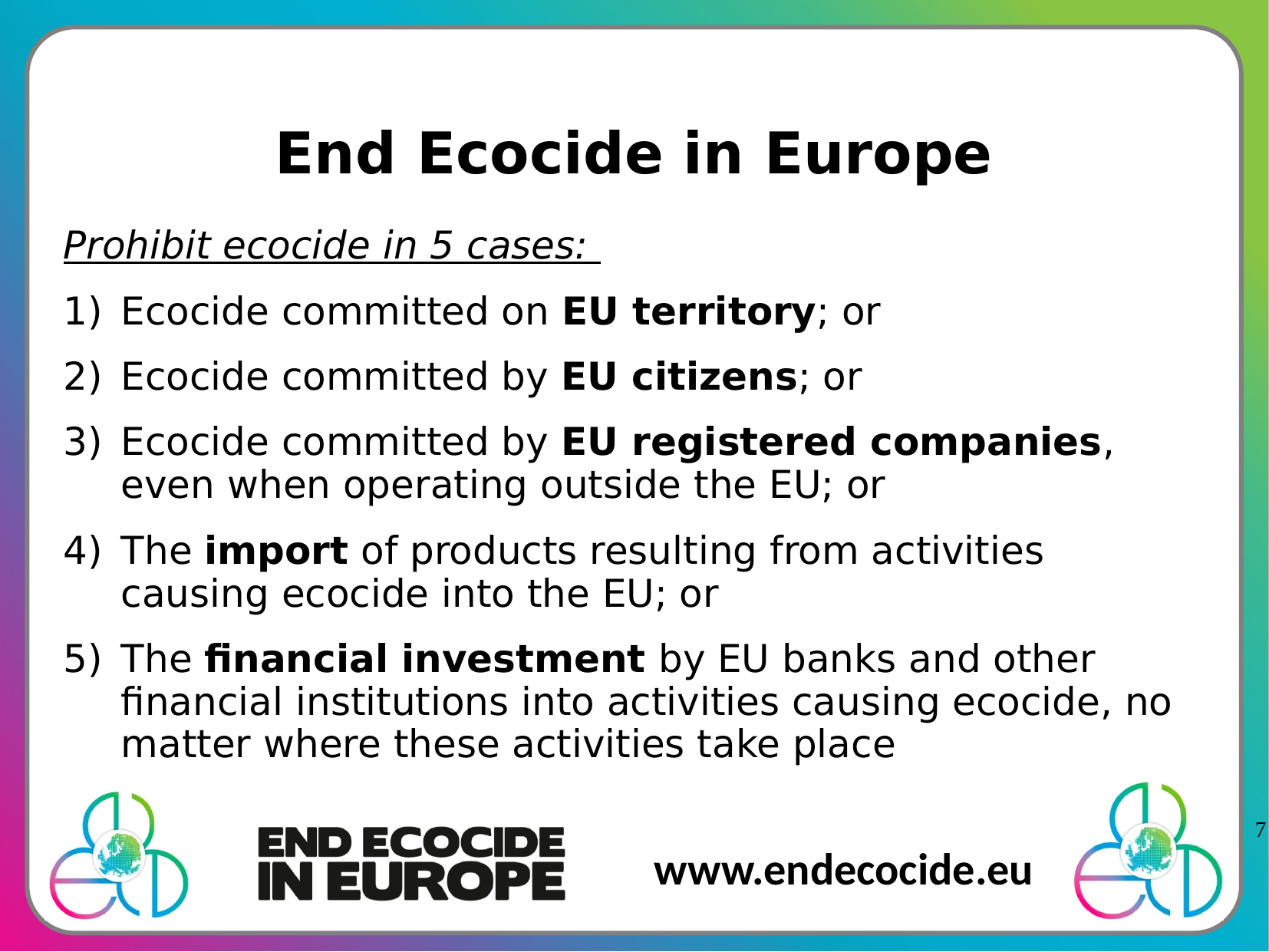

# End Ecocide in Europe
Prohibit ecocide in 5 cases:
Ecocide committed on EU territory; or
Ecocide committed by EU citizens; or
Ecocide committed by EU registered companies, even when operating outside the EU; or
The import of products resulting from activities causing ecocide into the EU; or
The financial investment by EU banks and other financial institutions into activities causing ecocide, no matter where these activities take place